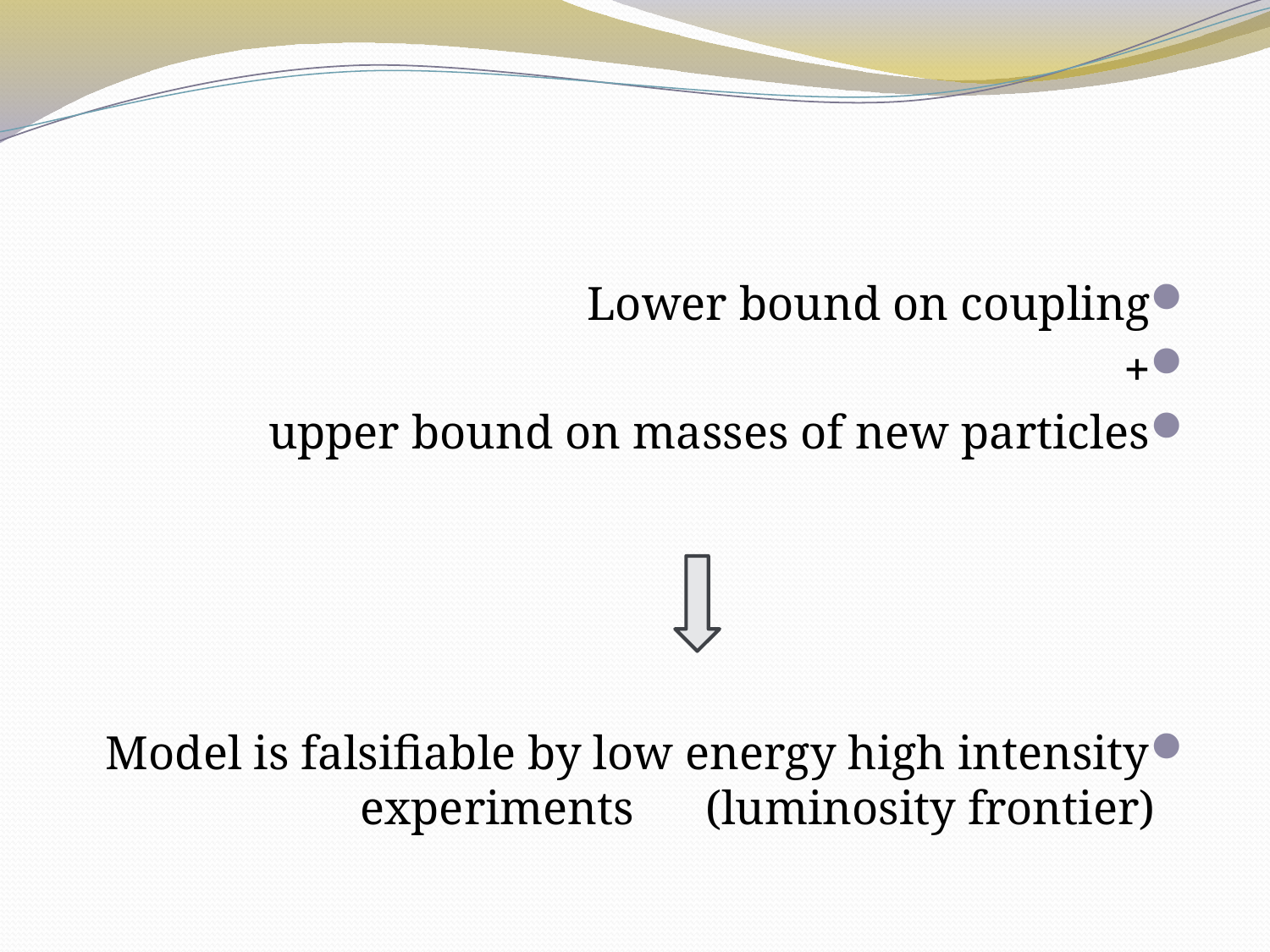

#
Lower bound on coupling
+
upper bound on masses of new particles

Model is falsifiable by low energy high intensity experiments      (luminosity frontier)